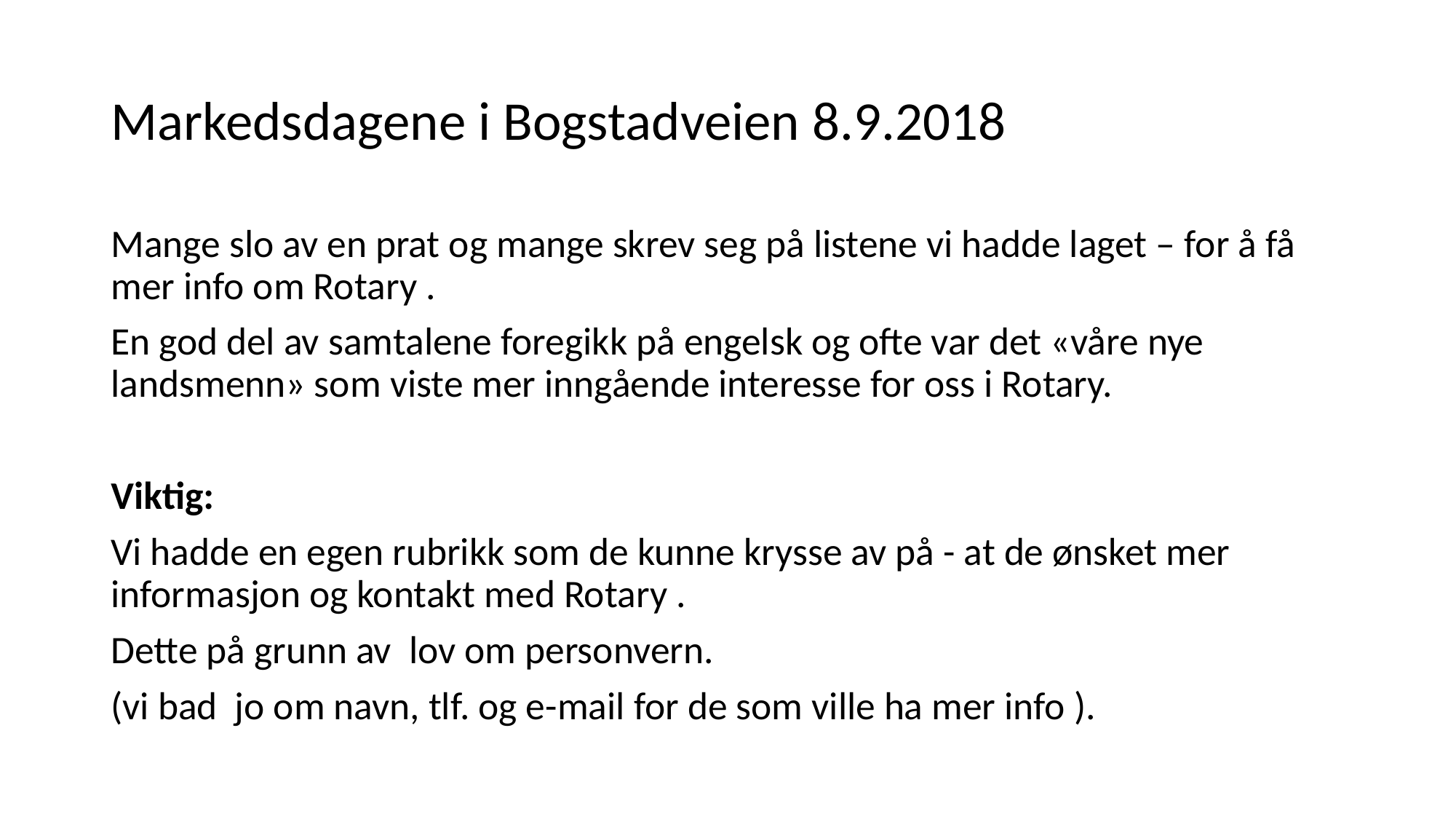

# Markedsdagene i Bogstadveien 8.9.2018
Mange slo av en prat og mange skrev seg på listene vi hadde laget – for å få mer info om Rotary .
En god del av samtalene foregikk på engelsk og ofte var det «våre nye landsmenn» som viste mer inngående interesse for oss i Rotary.

Viktig:
Vi hadde en egen rubrikk som de kunne krysse av på - at de ønsket mer informasjon og kontakt med Rotary .
Dette på grunn av  lov om personvern.
(vi bad  jo om navn, tlf. og e-mail for de som ville ha mer info ).